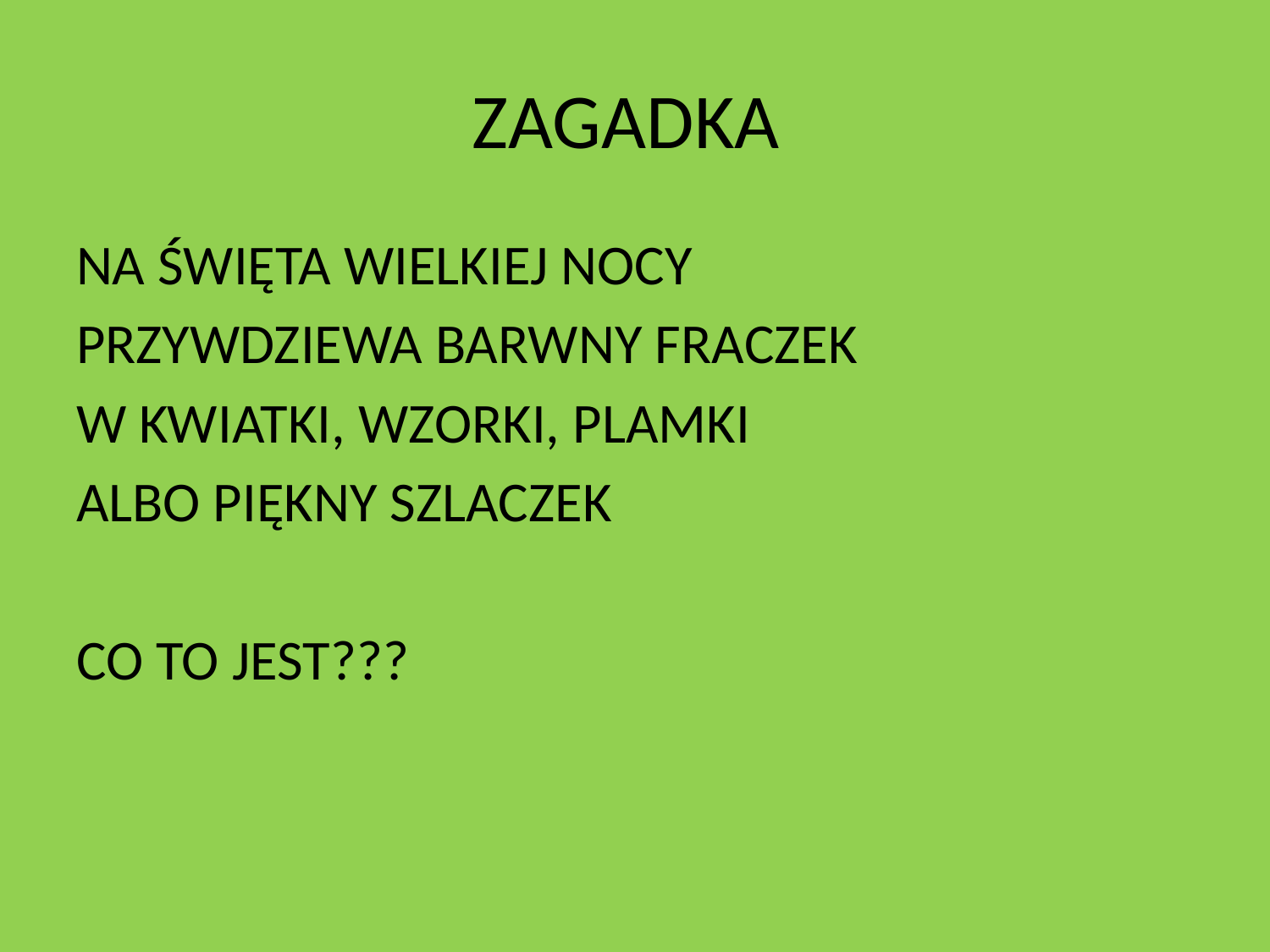

# ZAGADKA
NA ŚWIĘTA WIELKIEJ NOCY
PRZYWDZIEWA BARWNY FRACZEK
W KWIATKI, WZORKI, PLAMKI
ALBO PIĘKNY SZLACZEK

CO TO JEST???